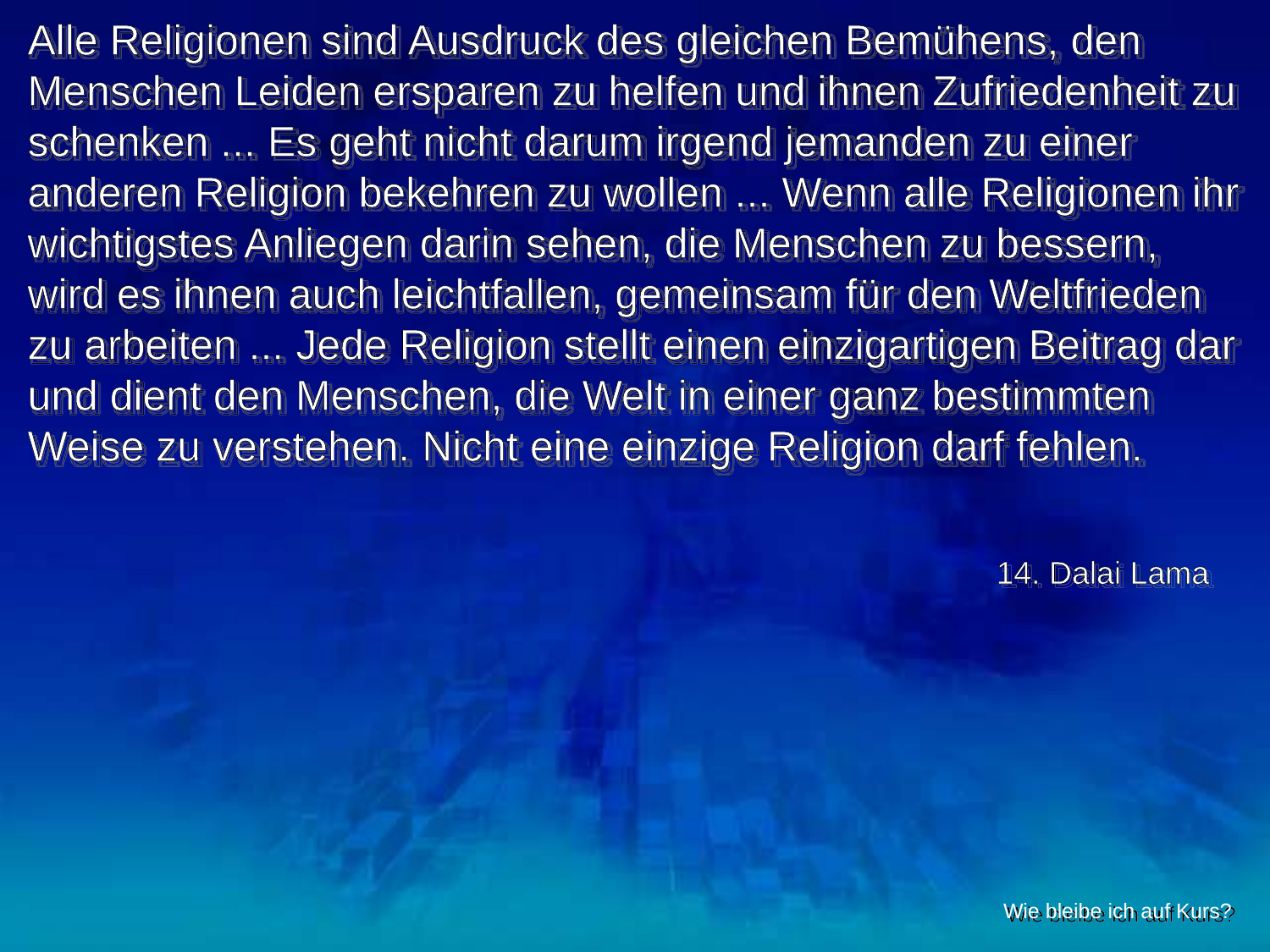

Alle Religionen sind Ausdruck des gleichen Bemühens, den Menschen Leiden ersparen zu helfen und ihnen Zufriedenheit zu schenken ... Es geht nicht darum irgend jemanden zu einer anderen Religion bekehren zu wollen ... Wenn alle Religionen ihr wichtigstes Anliegen darin sehen, die Menschen zu bessern, wird es ihnen auch leichtfallen, gemeinsam für den Weltfrieden zu arbeiten ... Jede Religion stellt einen einzigartigen Beitrag dar und dient den Menschen, die Welt in einer ganz bestimmten Weise zu verstehen. Nicht eine einzige Religion darf fehlen.
14. Dalai Lama
Wie bleibe ich auf Kurs?